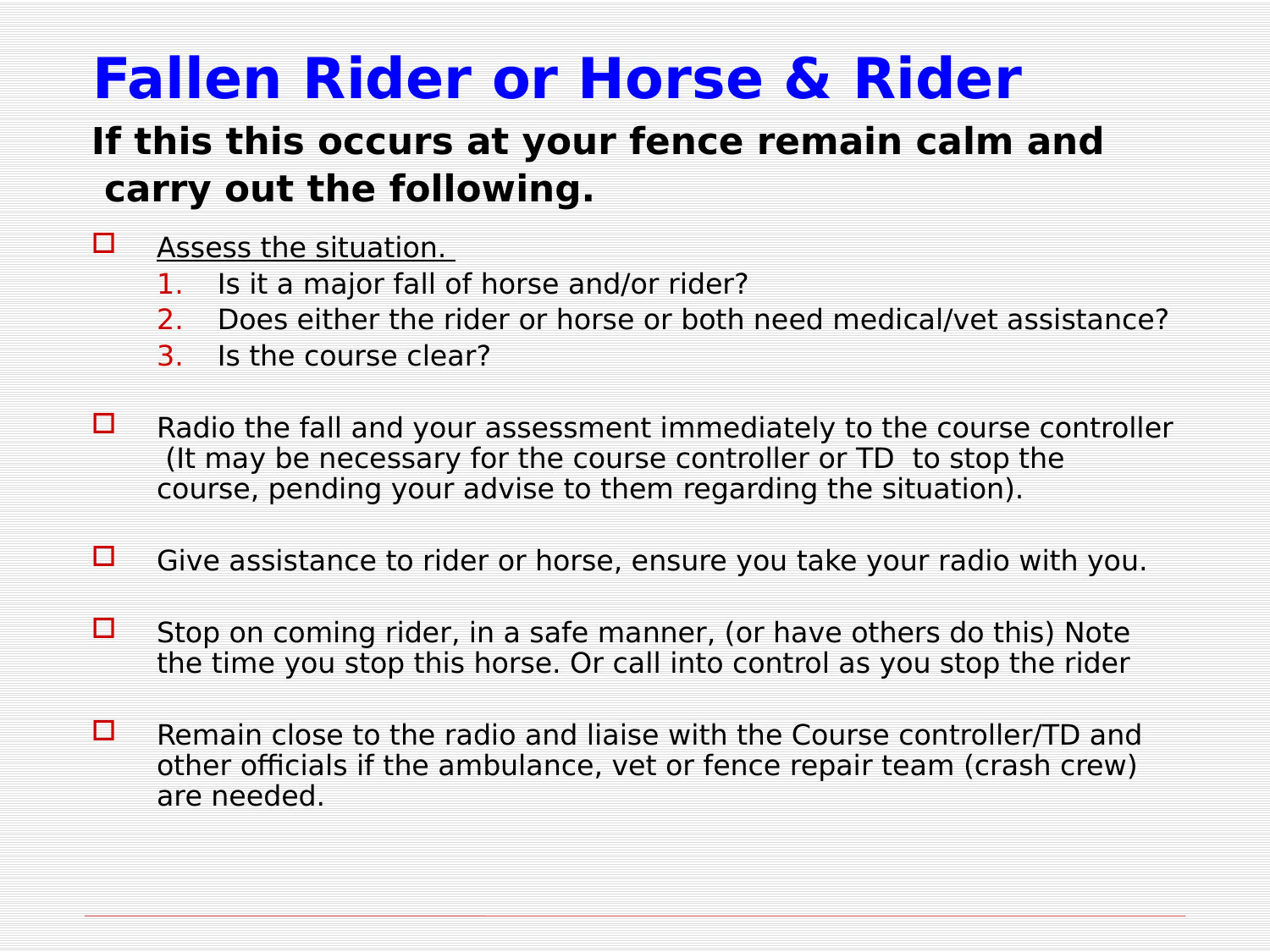

# Fallen Rider or Horse & Rider
If this this occurs at your fence remain calm and
 carry out the following.

Assess the situation.
Is it a major fall of horse and/or rider?
Does either the rider or horse or both need medical/vet assistance?
Is the course clear?

Radio the fall and your assessment immediately to the course controller  (It may be necessary for the course controller or TD  to stop the course, pending your advise to them regarding the situation).

Give assistance to rider or horse, ensure you take your radio with you.

Stop on coming rider, in a safe manner, (or have others do this) Note the time you stop this horse. Or call into control as you stop the rider

Remain close to the radio and liaise with the Course controller/TD and other officials if the ambulance, vet or fence repair team (crash crew) are needed.